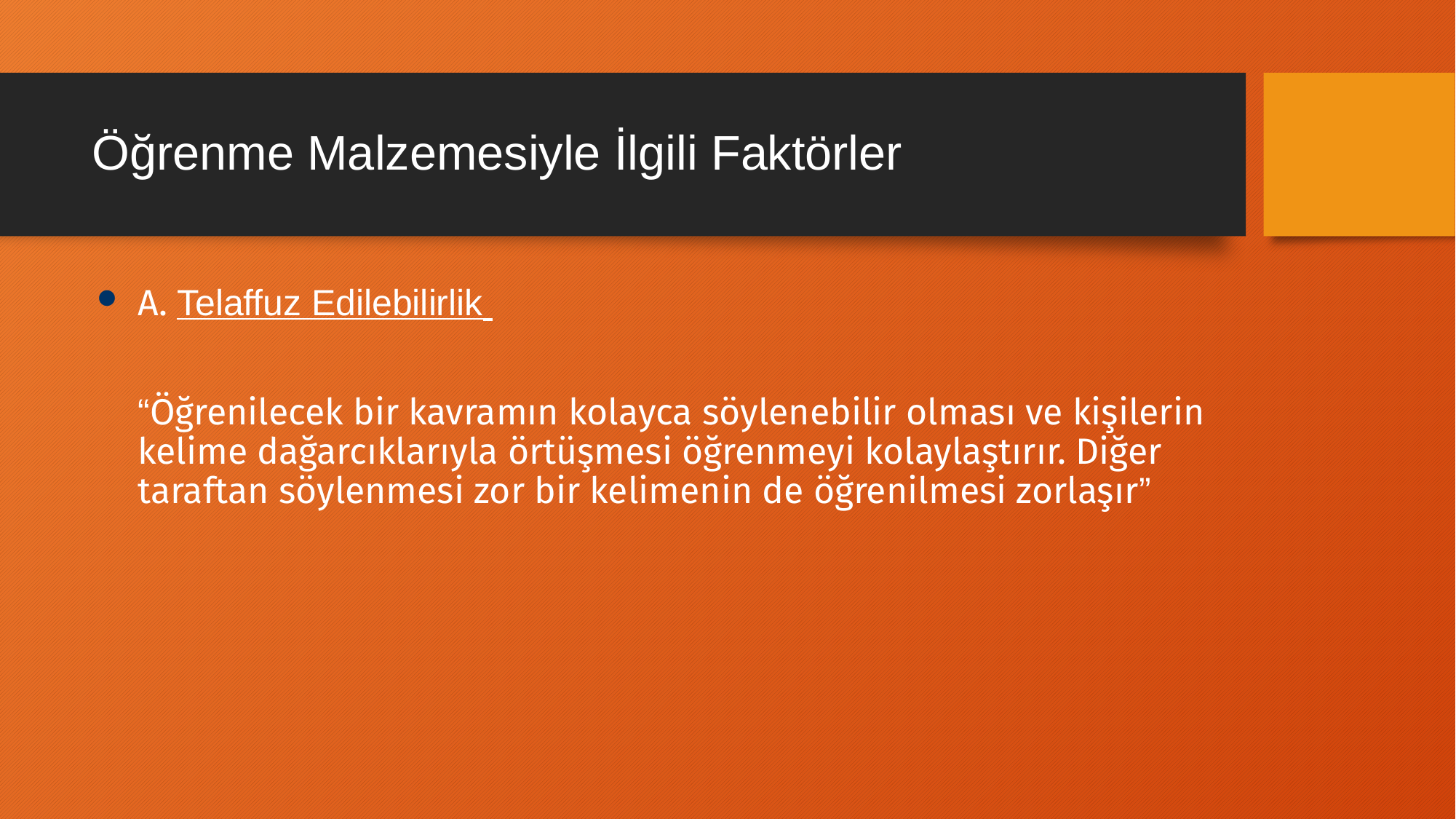

# Öğrenme Malzemesiyle İlgili Faktörler

A. Telaffuz Edilebilirlik

	“Öğrenilecek bir kavramın kolayca söylenebilir olması ve kişilerin kelime dağarcıklarıyla örtüşmesi öğrenmeyi kolaylaştırır. Diğer taraftan söylenmesi zor bir kelimenin de öğrenilmesi zorlaşır”